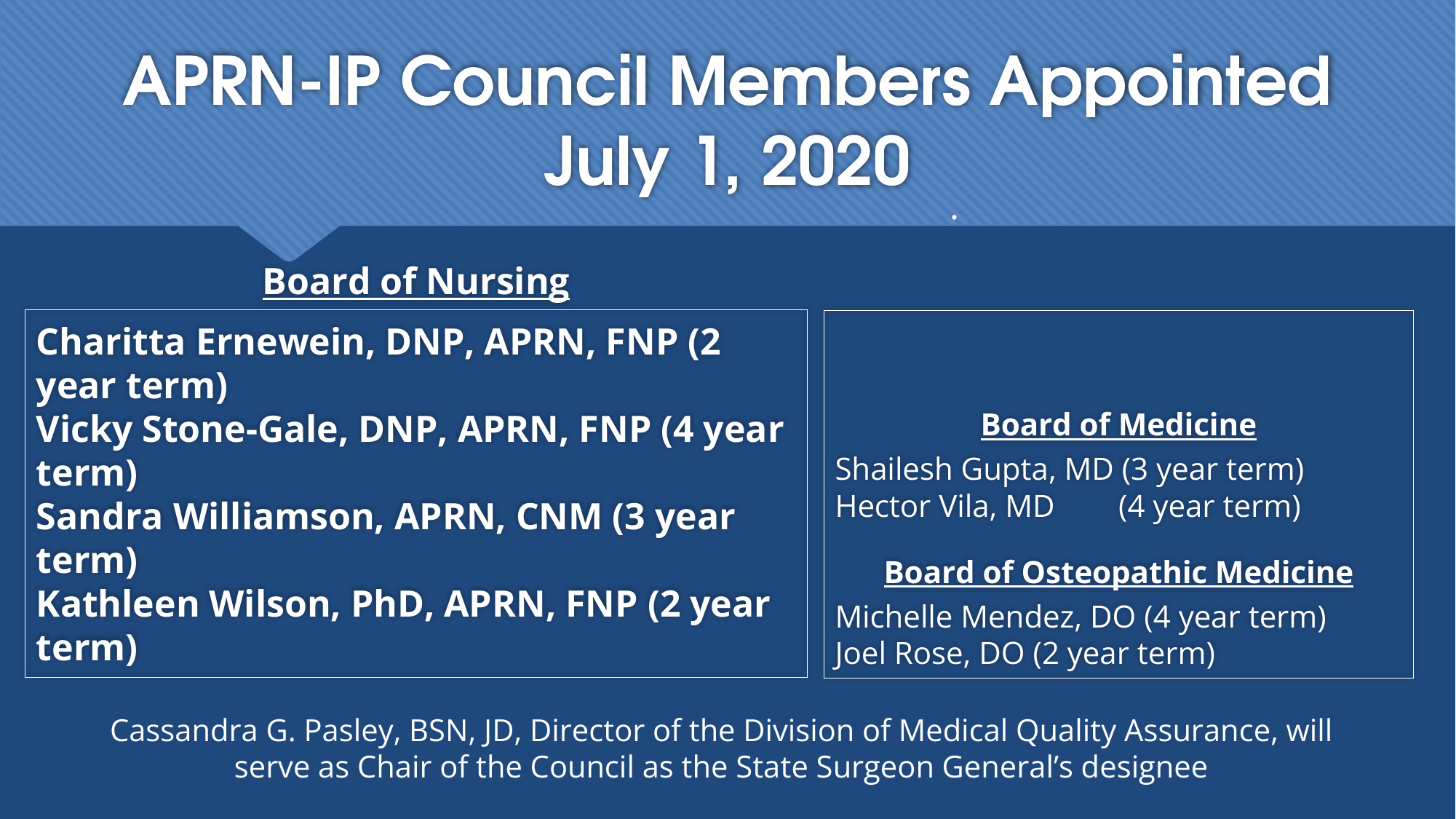

# APRN-IP Council Members Appointed July 1, 2020

.
Board of Nursing
Charitta Ernewein, DNP, APRN, FNP (2 year term)
Vicky Stone-Gale, DNP, APRN, FNP (4 year term)
Sandra Williamson, APRN, CNM (3 year term)
Kathleen Wilson, PhD, APRN, FNP (2 year term)

Board of Medicine
Shailesh Gupta, MD (3 year term)
Hector Vila, MD        (4 year term)

Board of Osteopathic Medicine
Michelle Mendez, DO (4 year term)
Joel Rose, DO (2 year term)

Cassandra G. Pasley, BSN, JD, Director of the Division of Medical Quality Assurance, will serve as Chair of the Council as the State Surgeon General’s designee